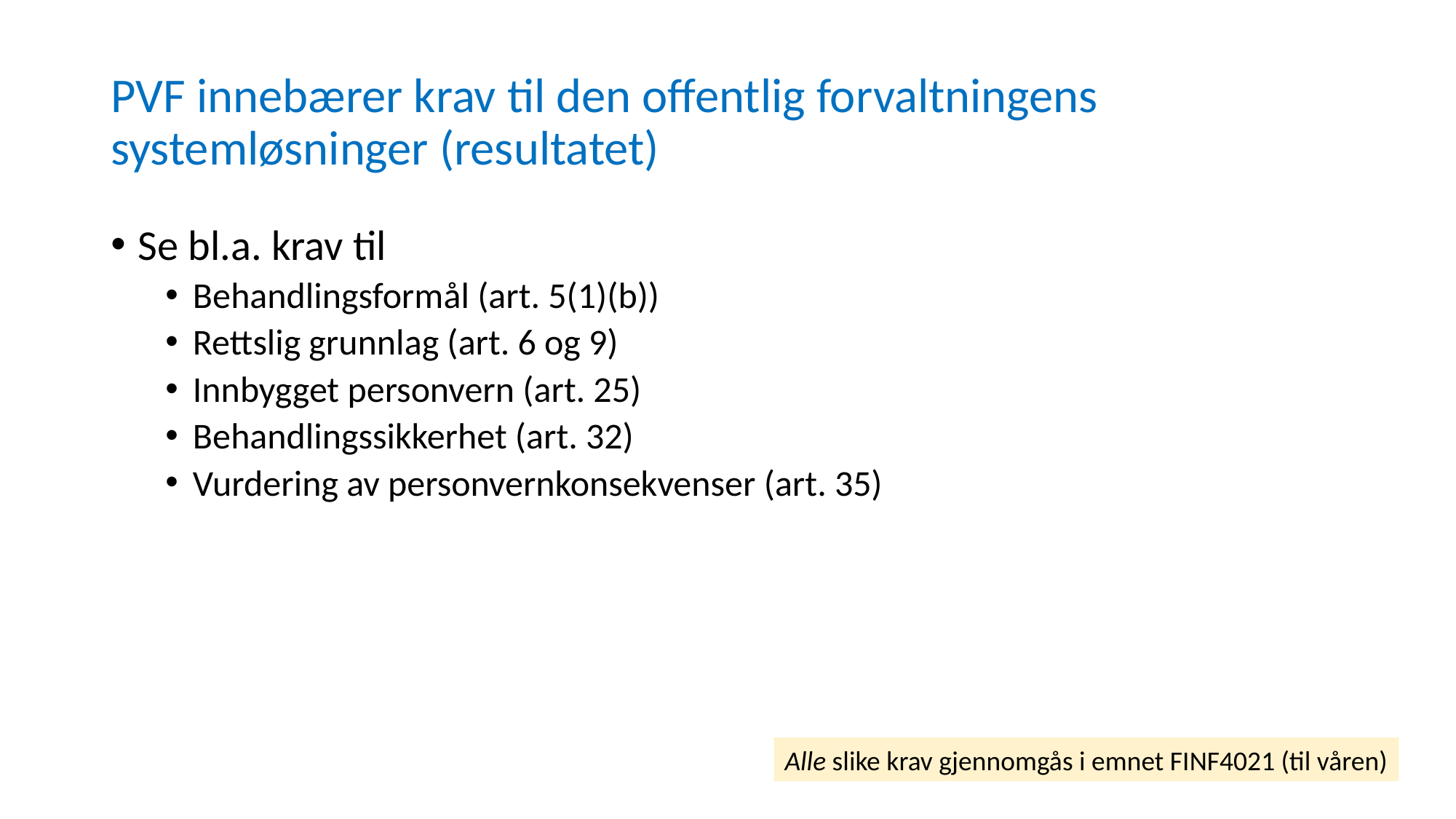

# PVF innebærer krav til den offentlig forvaltningens systemløsninger (resultatet)
Se bl.a. krav til
Behandlingsformål (art. 5(1)(b))
Rettslig grunnlag (art. 6 og 9)
Innbygget personvern (art. 25)
Behandlingssikkerhet (art. 32)
Vurdering av personvernkonsekvenser (art. 35)
Alle slike krav gjennomgås i emnet FINF4021 (til våren)